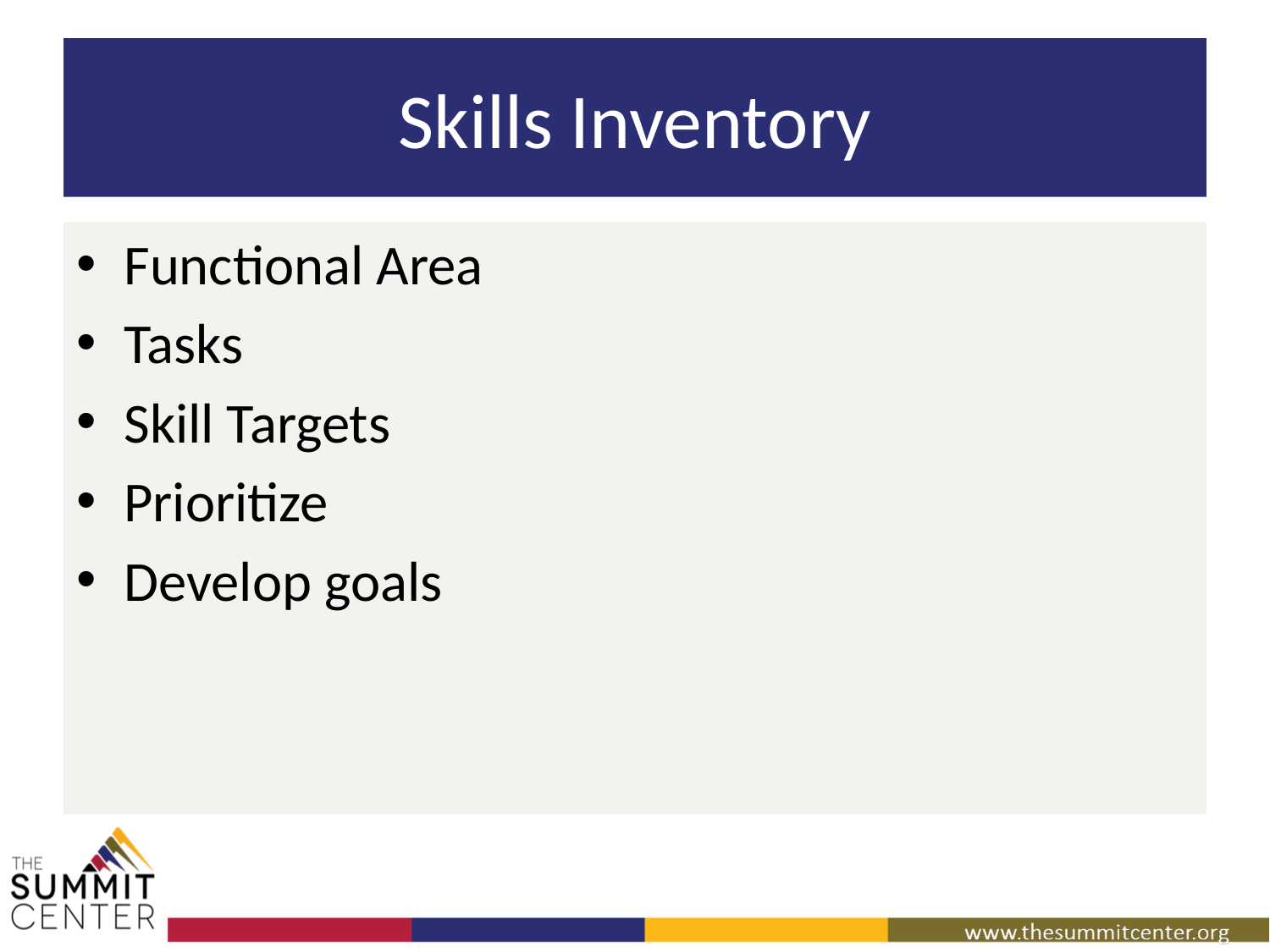

# Skills Inventory
Functional Area
Tasks
Skill Targets
Prioritize
Develop goals